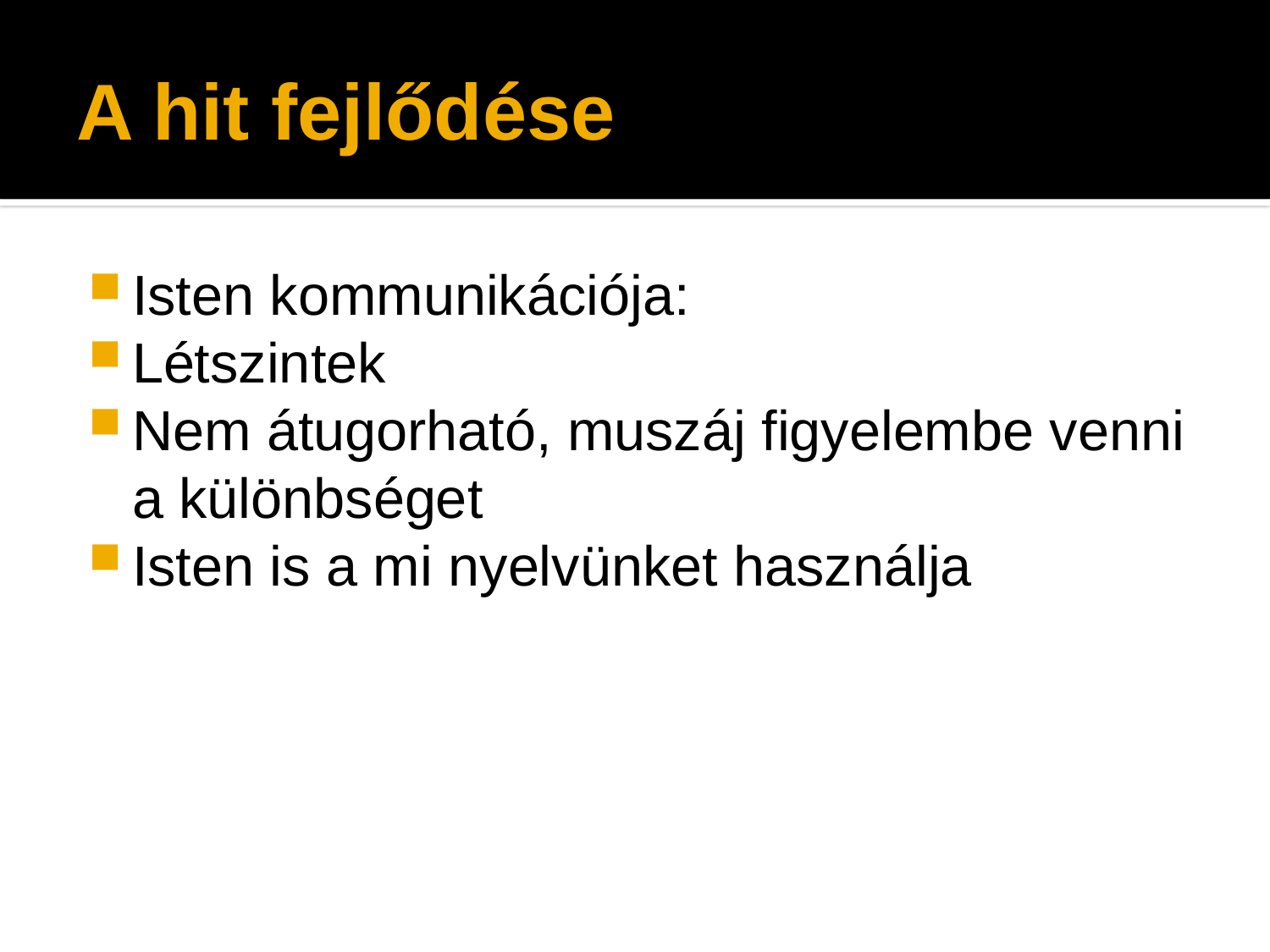

# A hit fejlődése
Isten kommunikációja:
Létszintek
Nem átugorható, muszáj figyelembe venni a különbséget
Isten is a mi nyelvünket használja